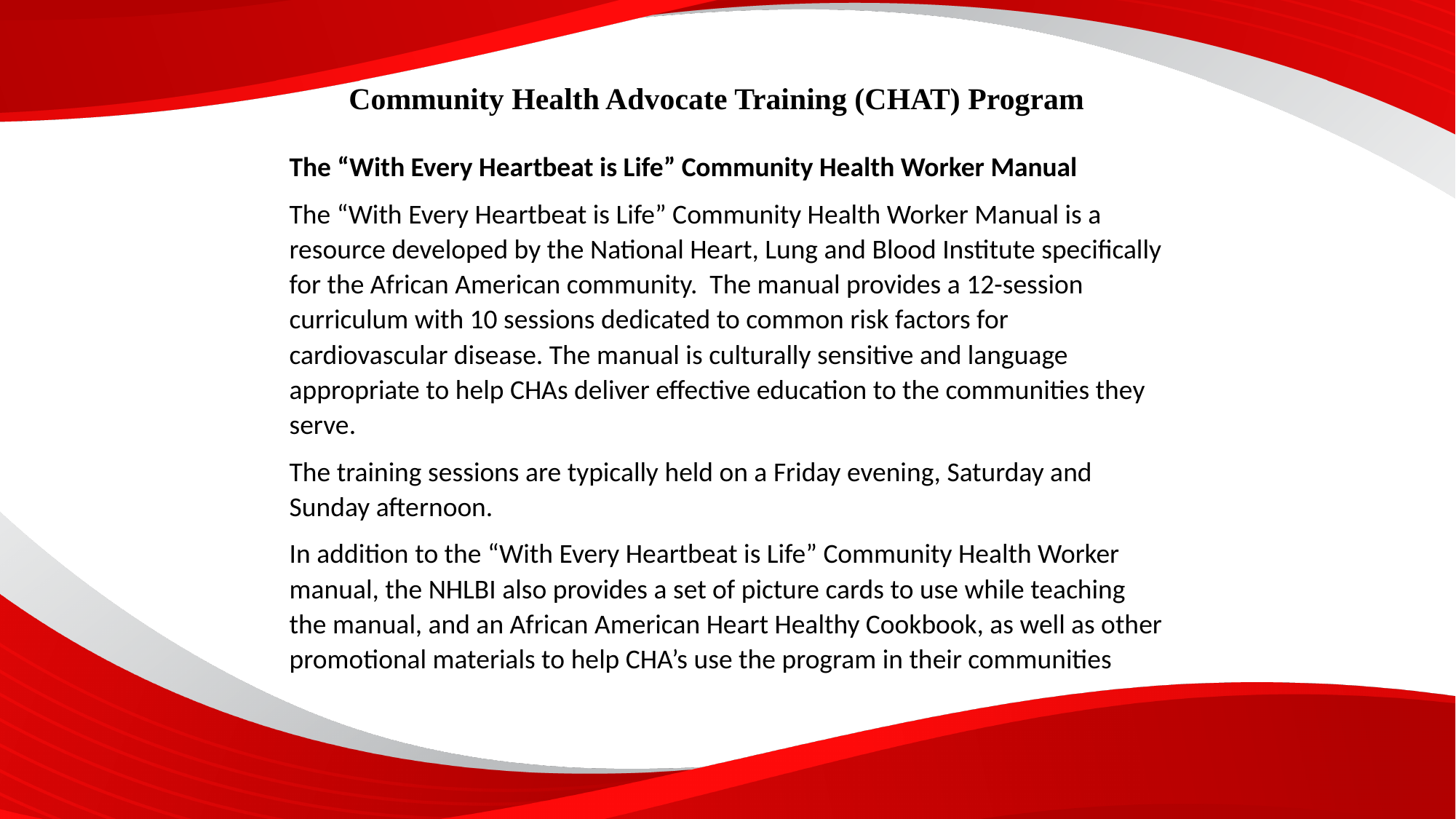

Community Health Advocate Training (CHAT) Program

The “With Every Heartbeat is Life” Community Health Worker Manual
The “With Every Heartbeat is Life” Community Health Worker Manual is a resource developed by the National Heart, Lung and Blood Institute specifically for the African American community.  The manual provides a 12-session curriculum with 10 sessions dedicated to common risk factors for cardiovascular disease. The manual is culturally sensitive and language appropriate to help CHAs deliver effective education to the communities they serve.
The training sessions are typically held on a Friday evening, Saturday and Sunday afternoon.
In addition to the “With Every Heartbeat is Life” Community Health Worker manual, the NHLBI also provides a set of picture cards to use while teaching the manual, and an African American Heart Healthy Cookbook, as well as other promotional materials to help CHA’s use the program in their communities